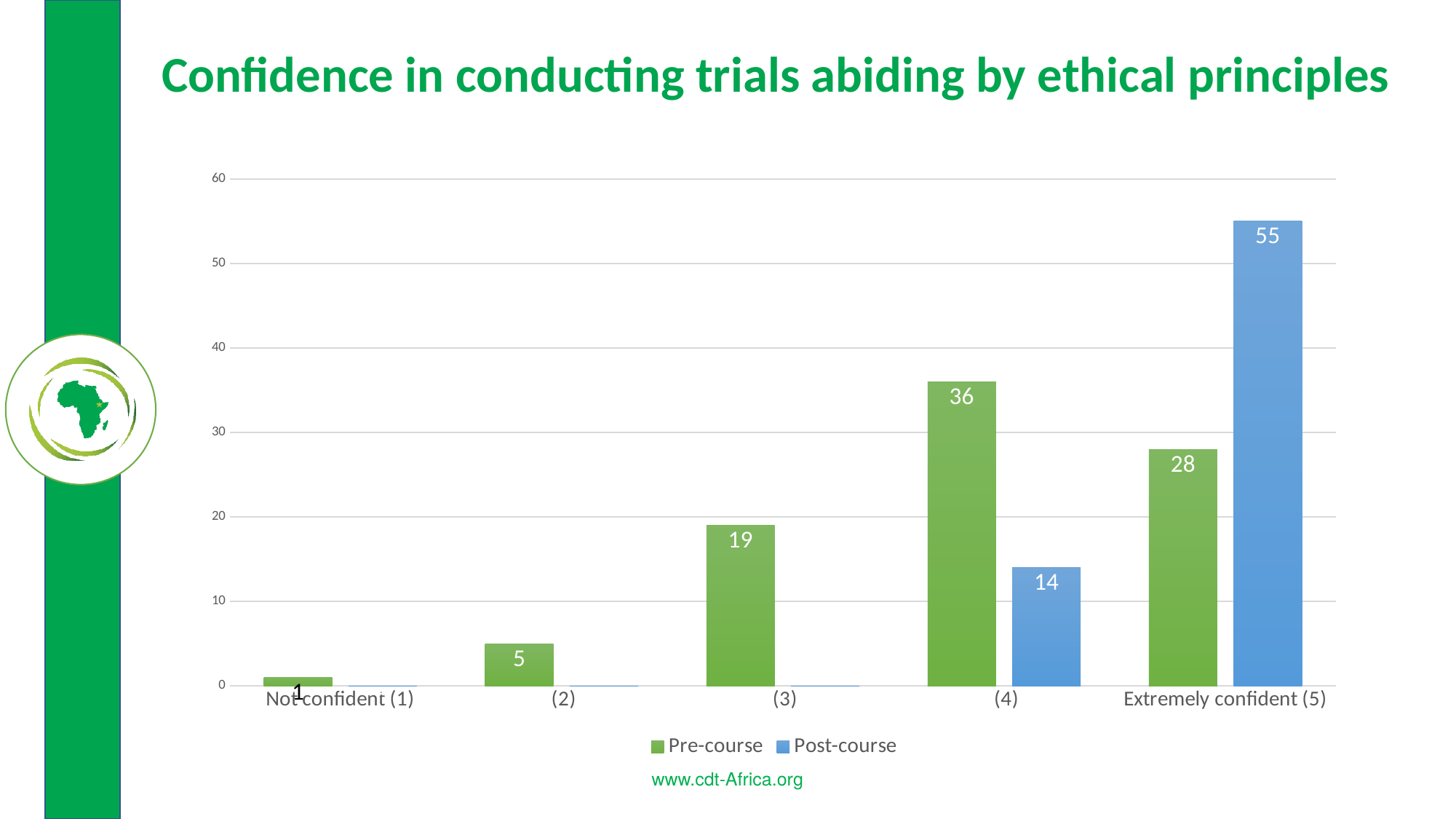

# Confidence in conducting trials abiding by ethical principles

### Chart

| Category | Pre-course | Post-course |
|---|---|---|
| Not confident (1) | 1.0 | 0.0 |
|  (2) | 5.0 | 0.0 |
|  (3) | 19.0 | 0.0 |
|  (4) | 36.0 | 14.0 |
| Extremely confident (5) | 28.0 | 55.0 |
www.cdt-Africa.org